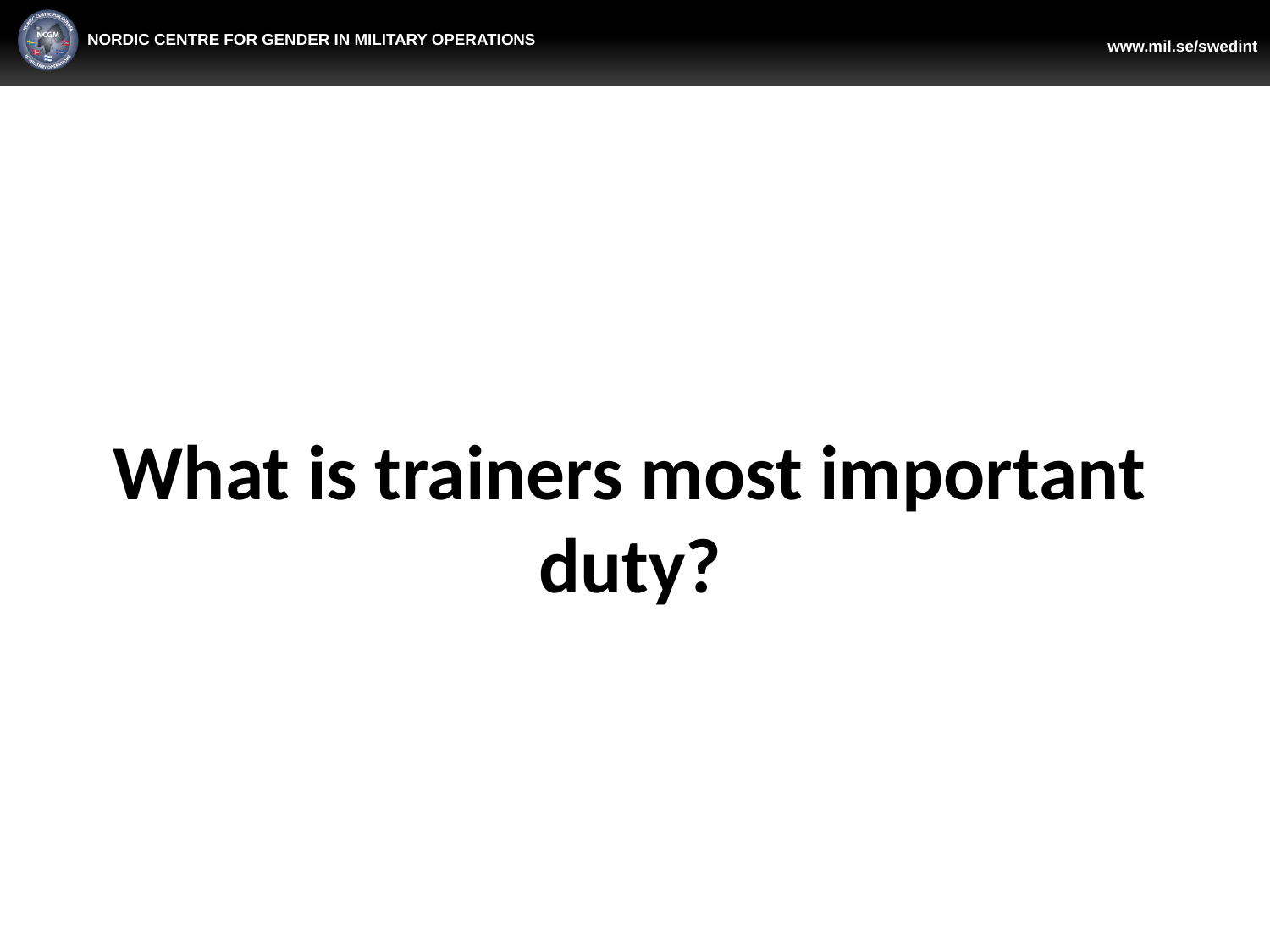

# What is trainers most important duty?